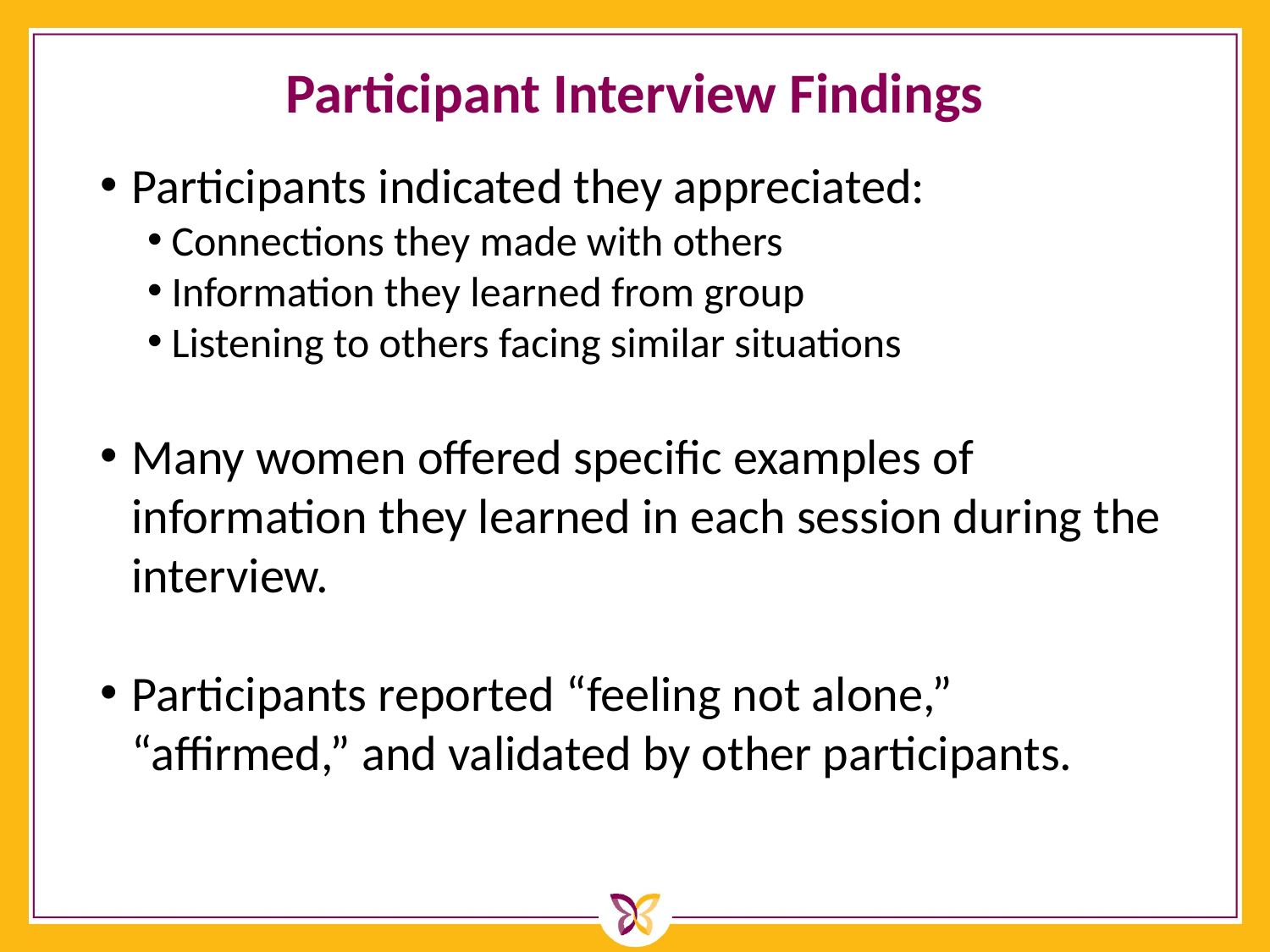

# Participant Interview Findings
Participants indicated they appreciated:
Connections they made with others
Information they learned from group
Listening to others facing similar situations

Many women offered specific examples of information they learned in each session during the interview.

Participants reported “feeling not alone,” “affirmed,” and validated by other participants.